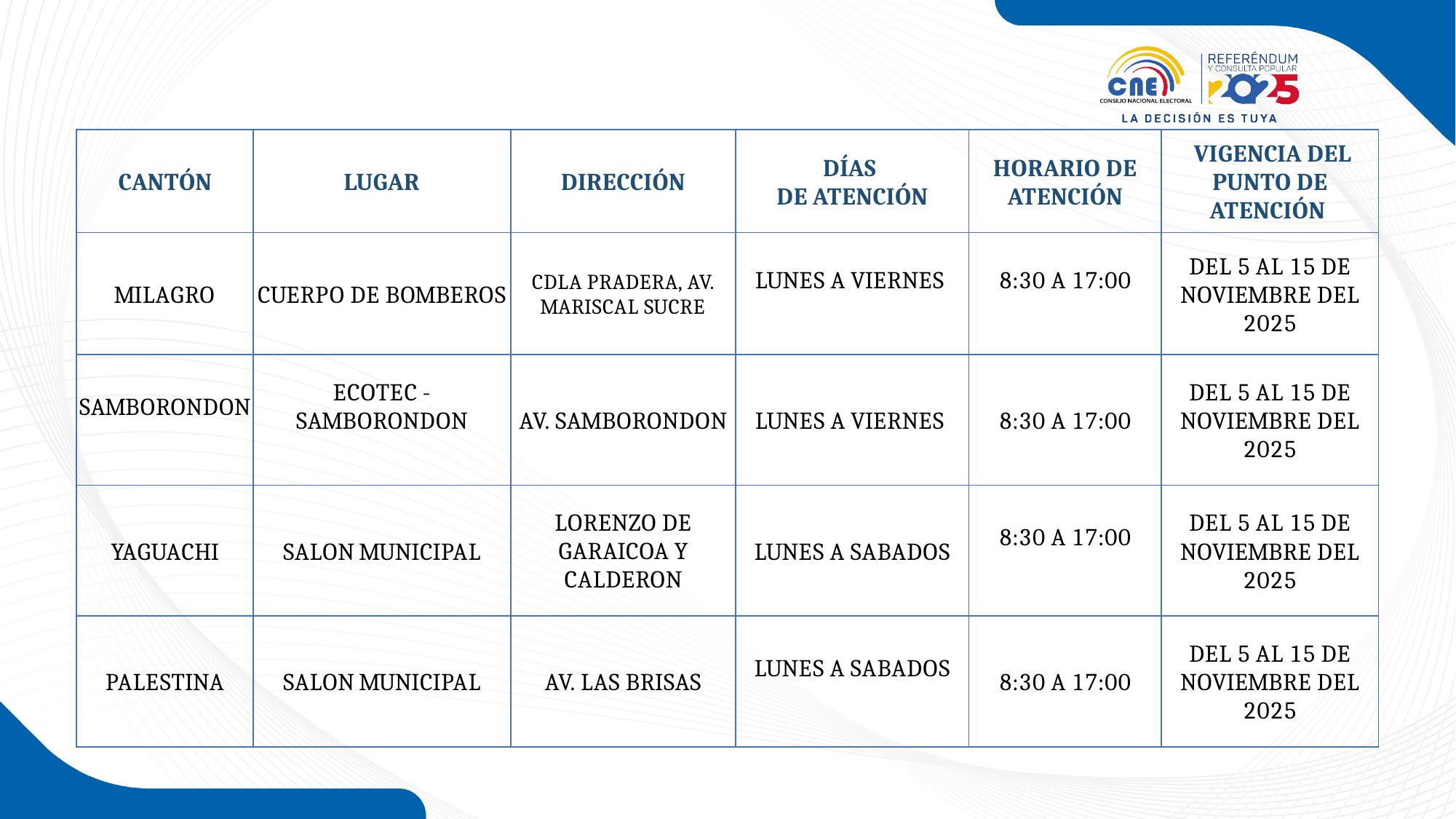

| CANTÓN | LUGAR | DIRECCIÓN | DÍAS DE ATENCIÓN | HORARIO DE ATENCIÓN | VIGENCIA DEL PUNTO DE ATENCIÓN |
| --- | --- | --- | --- | --- | --- |
| MILAGRO | CUERPO DE BOMBEROS | CDLA PRADERA, AV. MARISCAL SUCRE | LUNES A VIERNES | 8:30 A 17:00 | DEL 5 AL 15 DE NOVIEMBRE DEL 2025 |
| SAMBORONDON | ECOTEC - SAMBORONDON | AV. SAMBORONDON | LUNES A VIERNES | 8:30 A 17:00 | DEL 5 AL 15 DE NOVIEMBRE DEL 2025 |
| YAGUACHI | SALON MUNICIPAL | LORENZO DE GARAICOA Y CALDERON | LUNES A SABADOS | 8:30 A 17:00 | DEL 5 AL 15 DE NOVIEMBRE DEL 2025 |
| PALESTINA | SALON MUNICIPAL | AV. LAS BRISAS | LUNES A SABADOS | 8:30 A 17:00 | DEL 5 AL 15 DE NOVIEMBRE DEL 2025 |